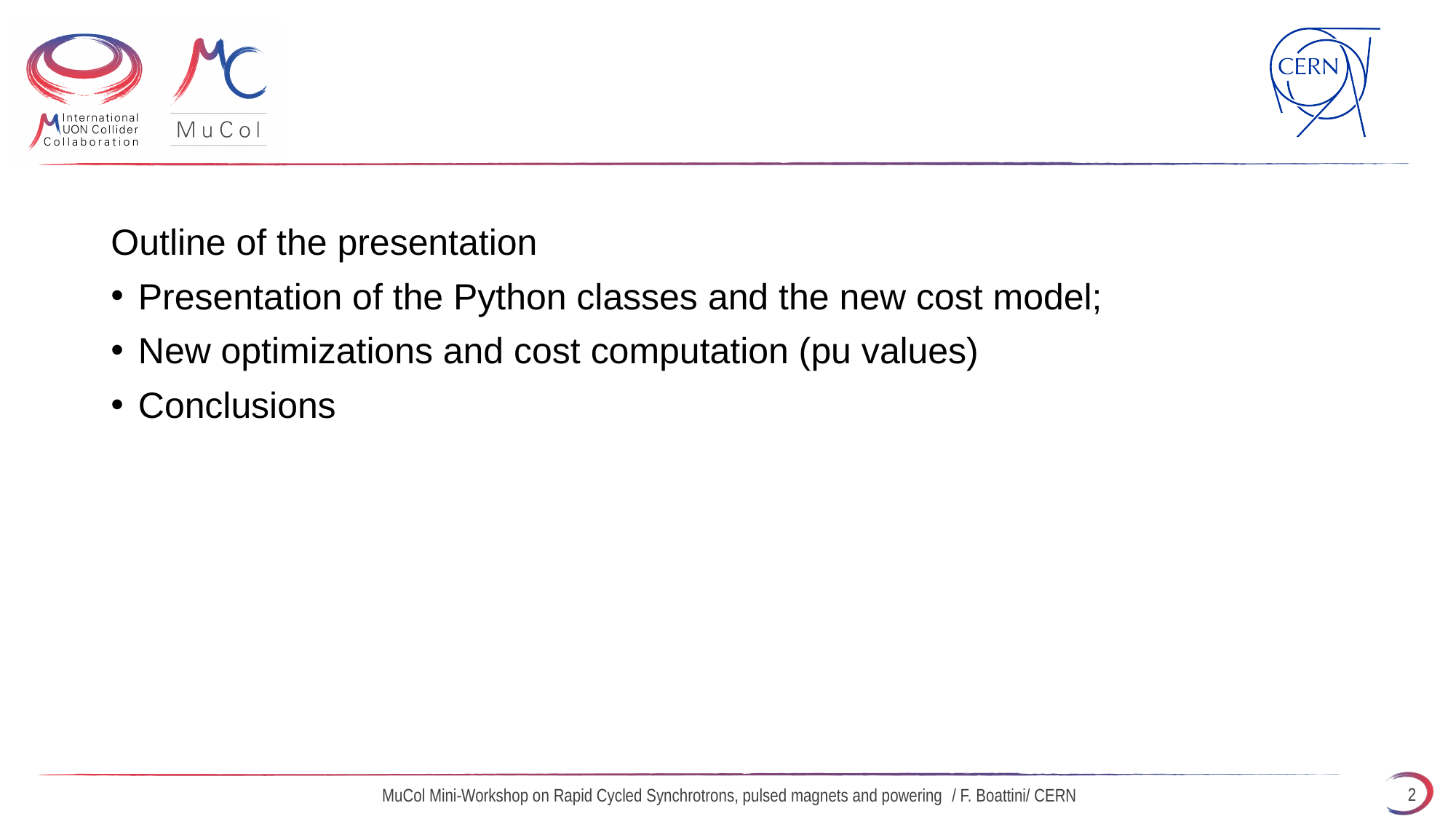

Outline of the presentation
Presentation of the Python classes and the new cost model;
New optimizations and cost computation (pu values)
Conclusions
2
MuCol Mini-Workshop on Rapid Cycled Synchrotrons, pulsed magnets and powering  / F. Boattini/ CERN